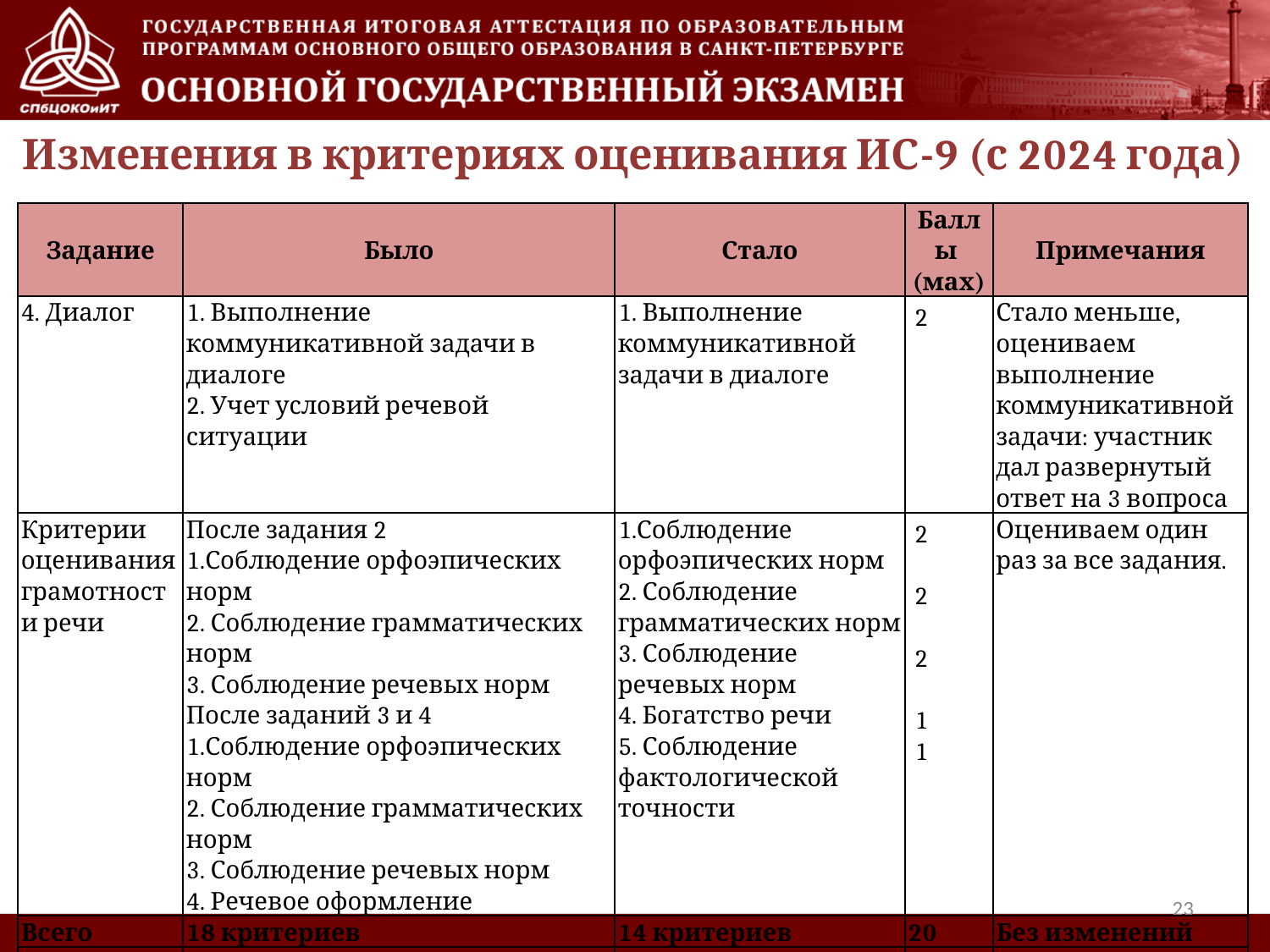

# Изменения в критериях оценивания ИС-9 (с 2024 года)
| Задание | Было | Стало | Баллы (мах) | Примечания |
| --- | --- | --- | --- | --- |
| 4. Диалог | 1. Выполнение коммуникативной задачи в диалоге 2. Учет условий речевой ситуации | 1. Выполнение коммуникативной задачи в диалоге | 2 | Стало меньше, оцениваем выполнение коммуникативной задачи: участник дал развернутый ответ на 3 вопроса |
| Критерии оценивания грамотности речи | После задания 2 1.Соблюдение орфоэпических норм 2. Соблюдение грамматических норм 3. Соблюдение речевых норм После заданий 3 и 4 1.Соблюдение орфоэпических норм 2. Соблюдение грамматических норм 3. Соблюдение речевых норм 4. Речевое оформление | 1.Соблюдение орфоэпических норм 2. Соблюдение грамматических норм 3. Соблюдение речевых норм 4. Богатство речи 5. Соблюдение фактологической точности | 2 2 2 1 1 | Оцениваем один раз за все задания. |
| Всего | 18 критериев | 14 критериев | 20 | Без изменений |
| Зачет | От 10 баллов | От 10 баллов |  | Без изменений |
23